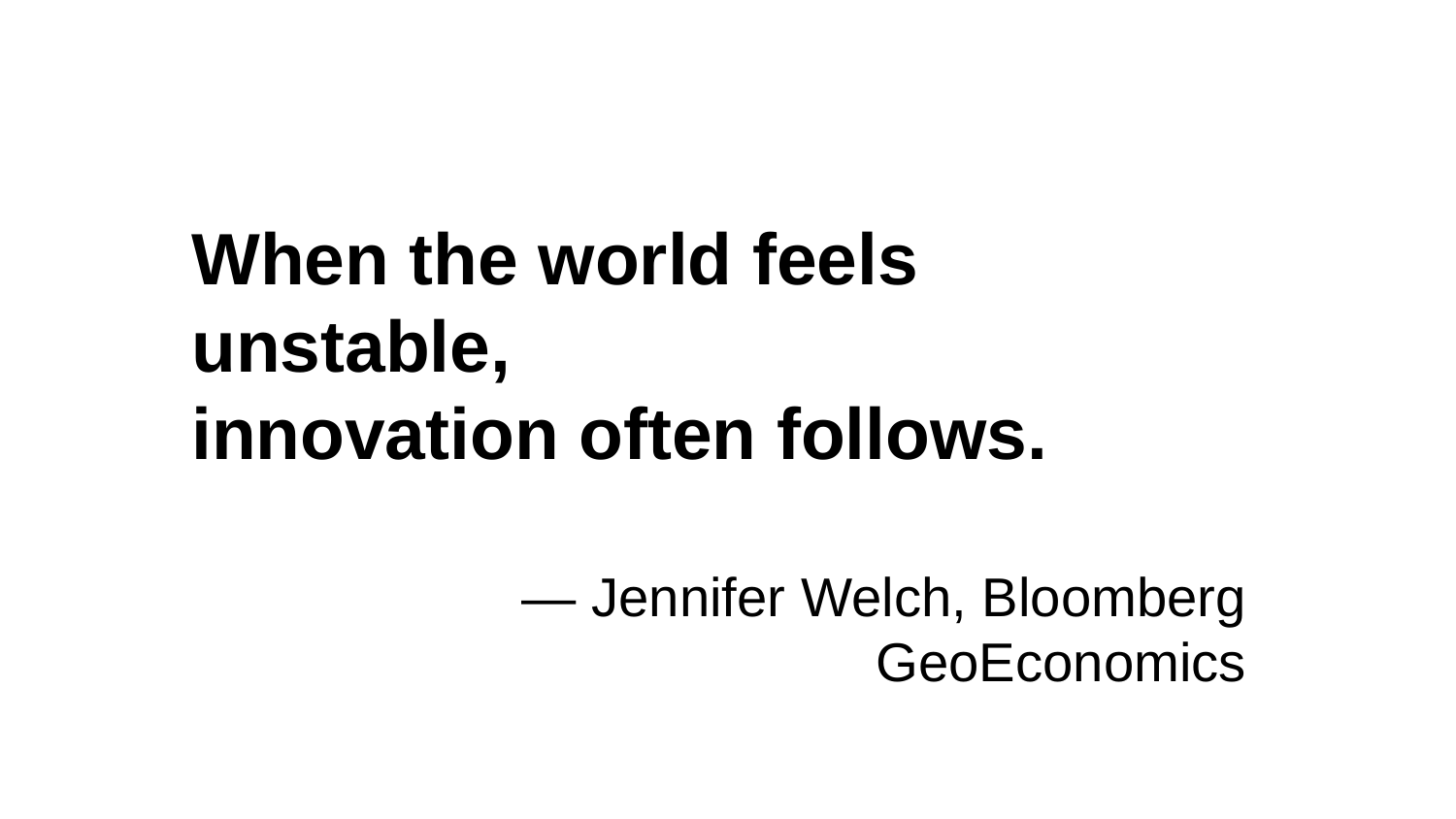

When the world feels unstable,
innovation often follows.
— Jennifer Welch, Bloomberg GeoEconomics